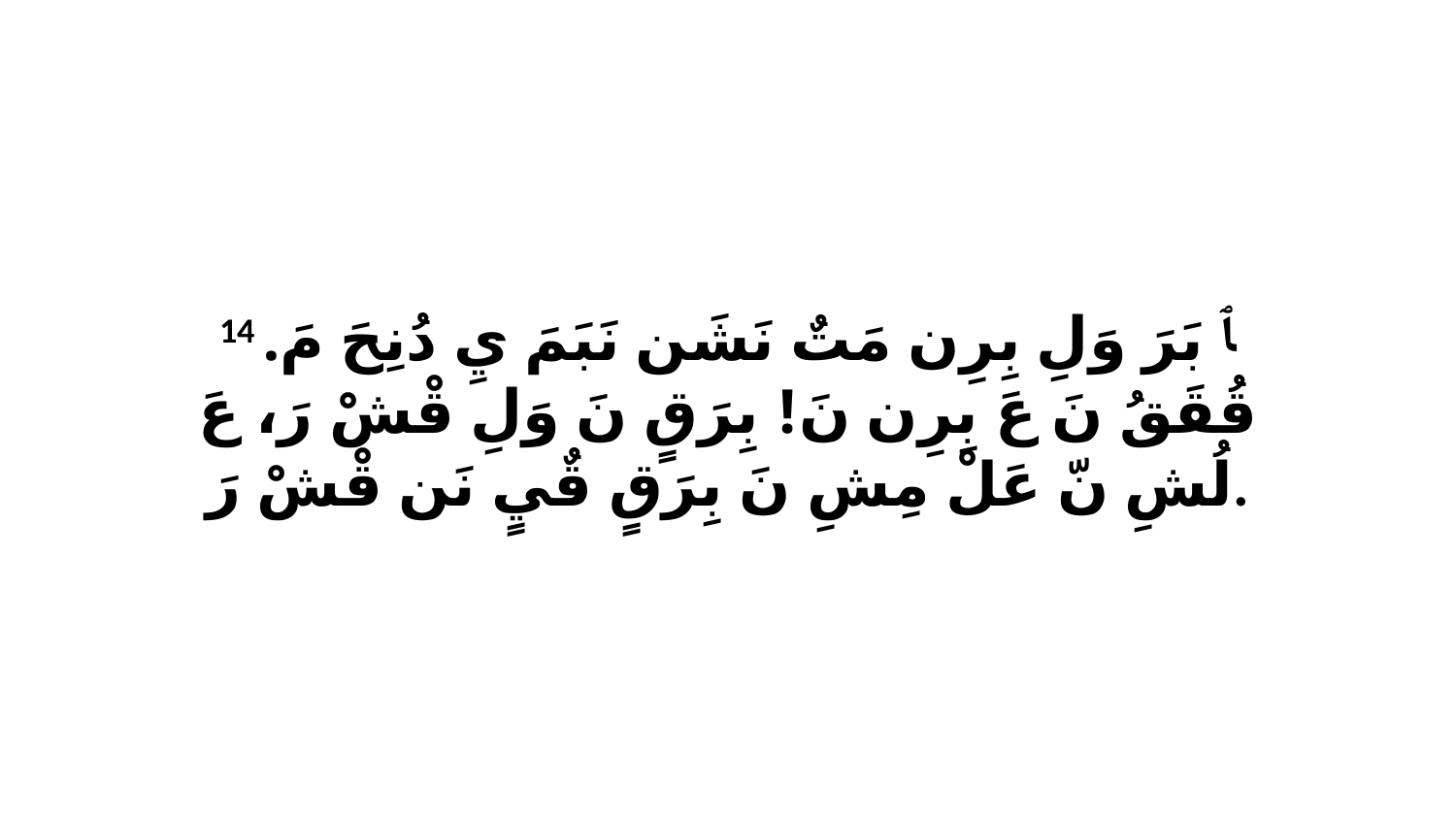

14 ﭑ بَرَ وَلِ بِرِن مَتٌ نَشَن نَبَمَ يِ دُنِحَ مَ. قُقَقُ نَ عَ بِرِن نَ! بِرَقٍ نَ وَلِ قْشْ رَ، عَ لُشِ نّ عَلْ مِشِ نَ بِرَقٍ قٌيٍ نَن قْشْ رَ.